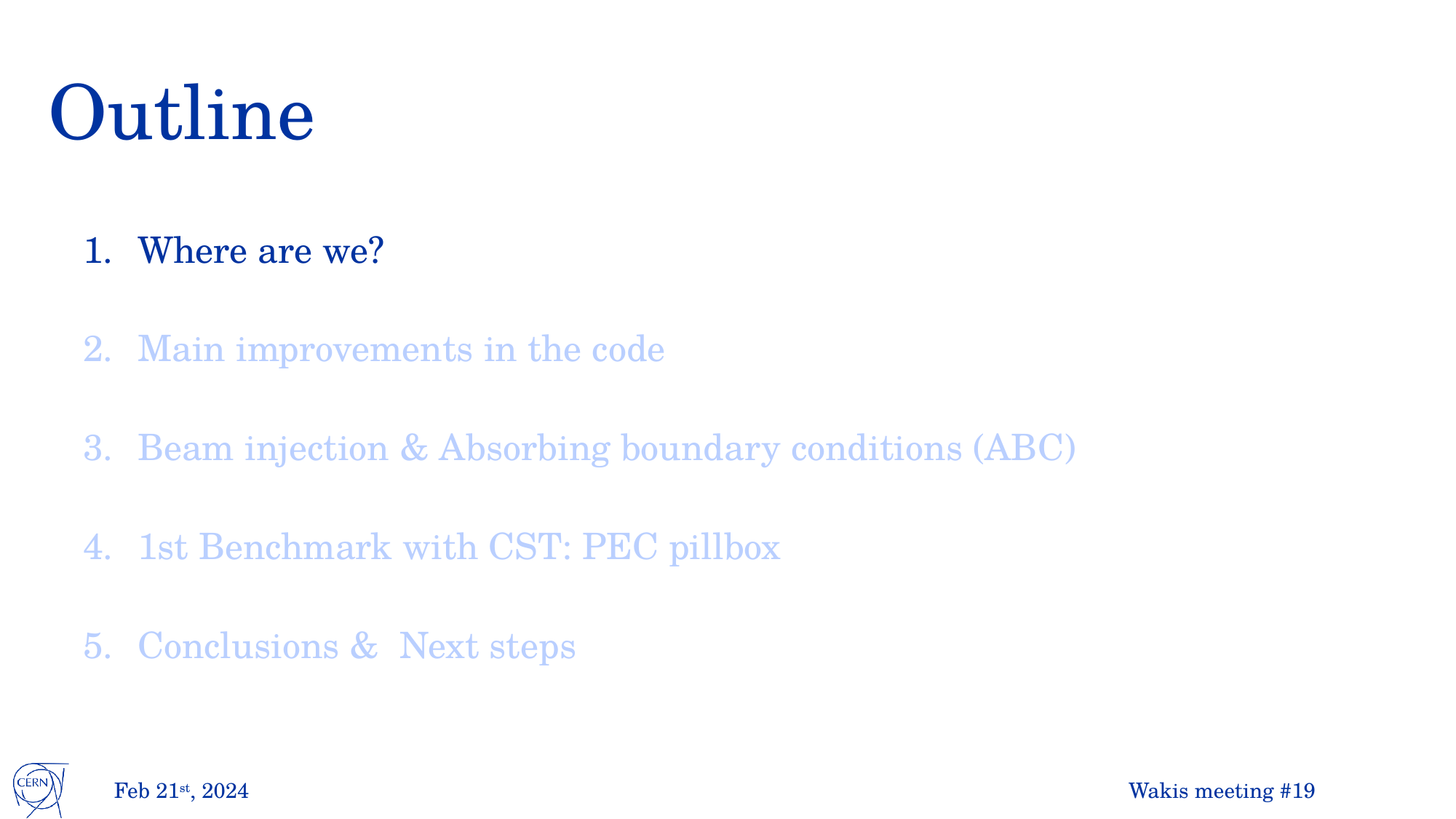

# Outline
Where are we?
Main improvements in the code
Beam injection & Absorbing boundary conditions (ABC)
1st Benchmark with CST: PEC pillbox
Conclusions &  Next steps